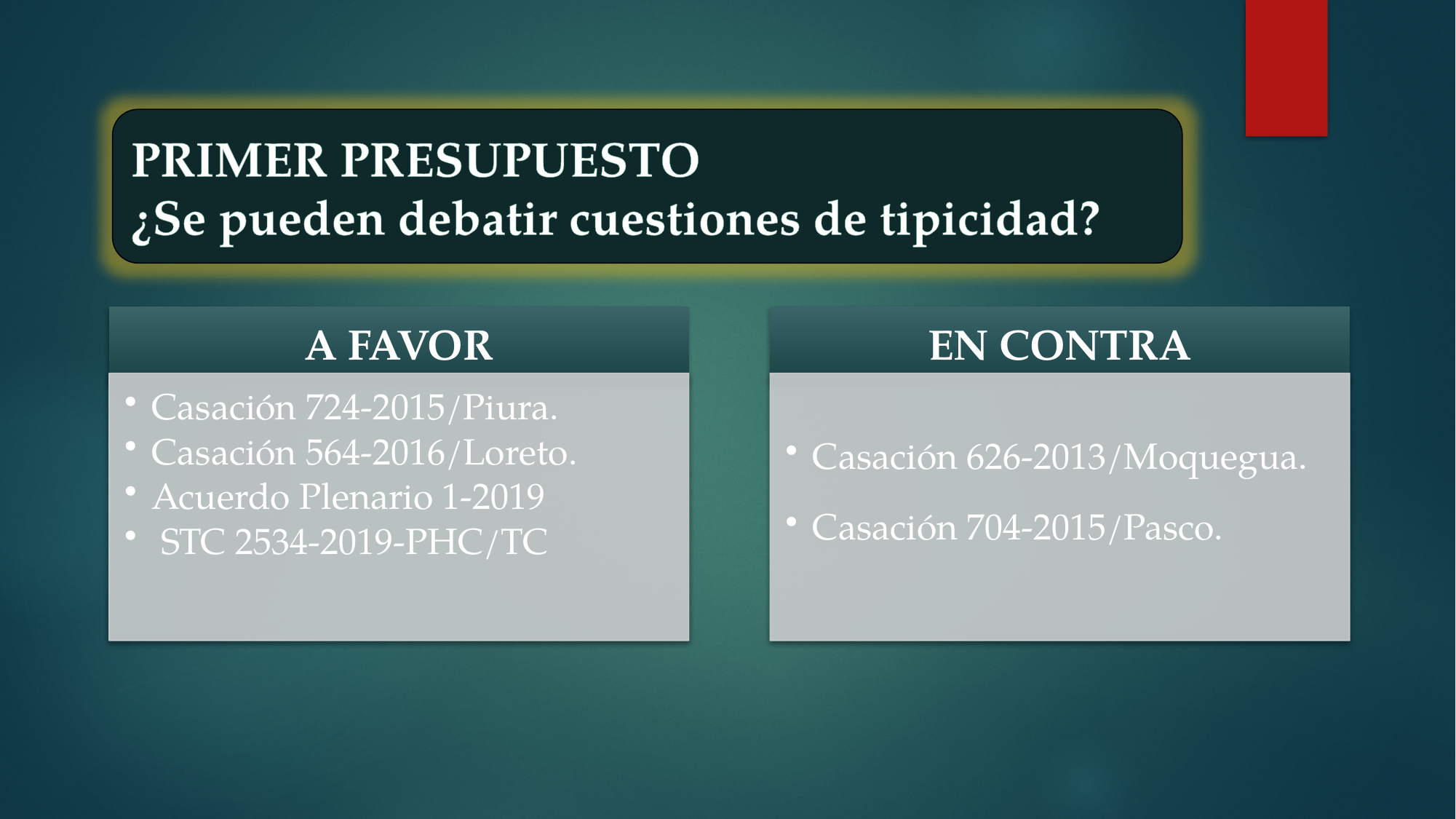

PRIMER PRESUPUESTO
¿Se pueden debatir cuestiones de tipicidad?
A FAVOR
Casación 724-2015/Piura.
Casación 564-2016/Loreto.
Acuerdo Plenario 1-2019
 STC 2534-2019-PHC/TC
EN CONTRA

Casación 626-2013/Moquegua.

Casación 704-2015/Pasco.